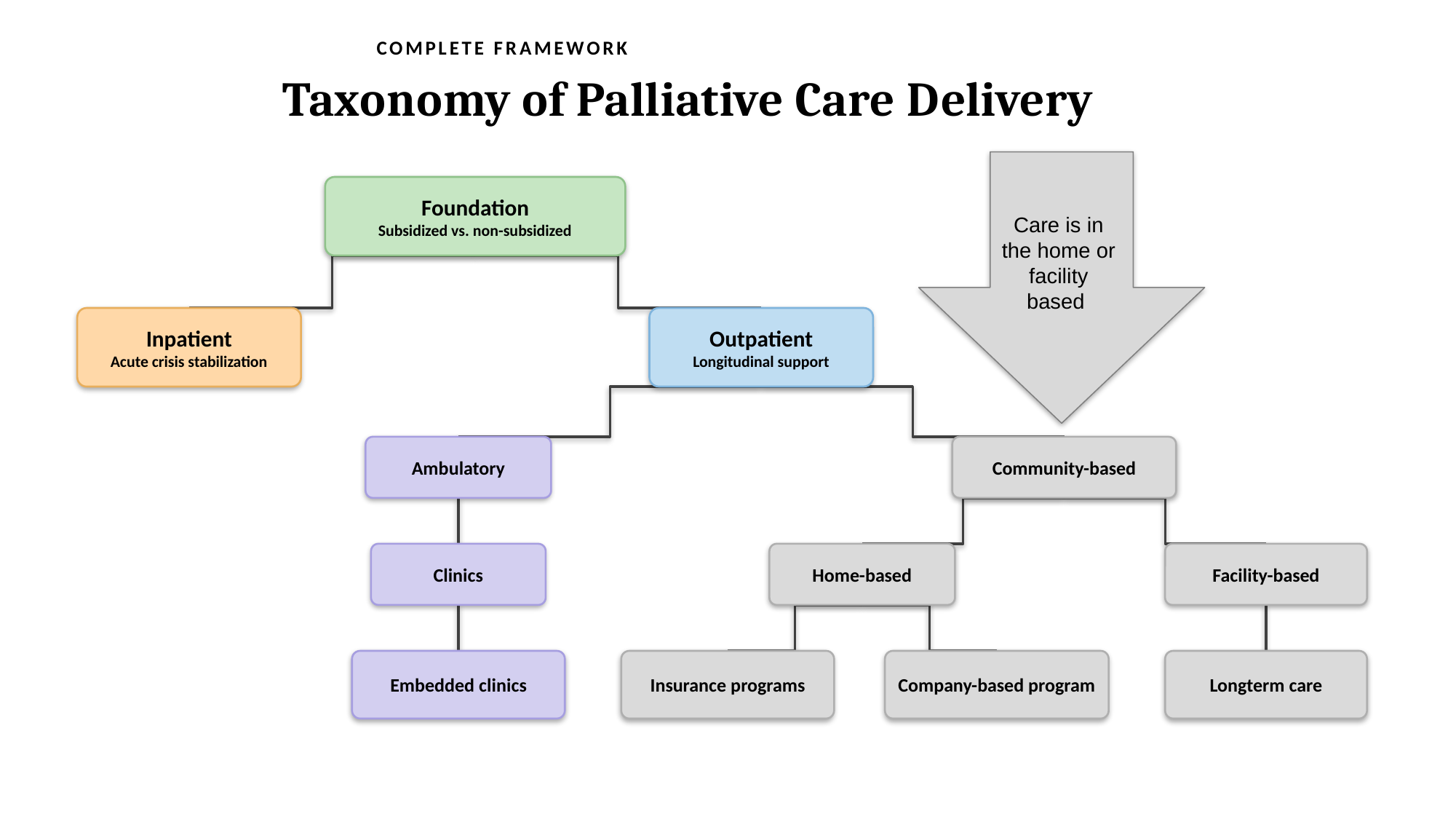

COMPLETE FRAMEWORK
Taxonomy of Palliative Care Delivery

Foundation
Subsidized vs. non-subsidized
Care is in the home or facility based
Inpatient
Acute crisis stabilization
Outpatient
Longitudinal support
Ambulatory
Community-based
Clinics
Home-based
Facility-based
Embedded clinics
Insurance programs
Company-based program
Longterm care